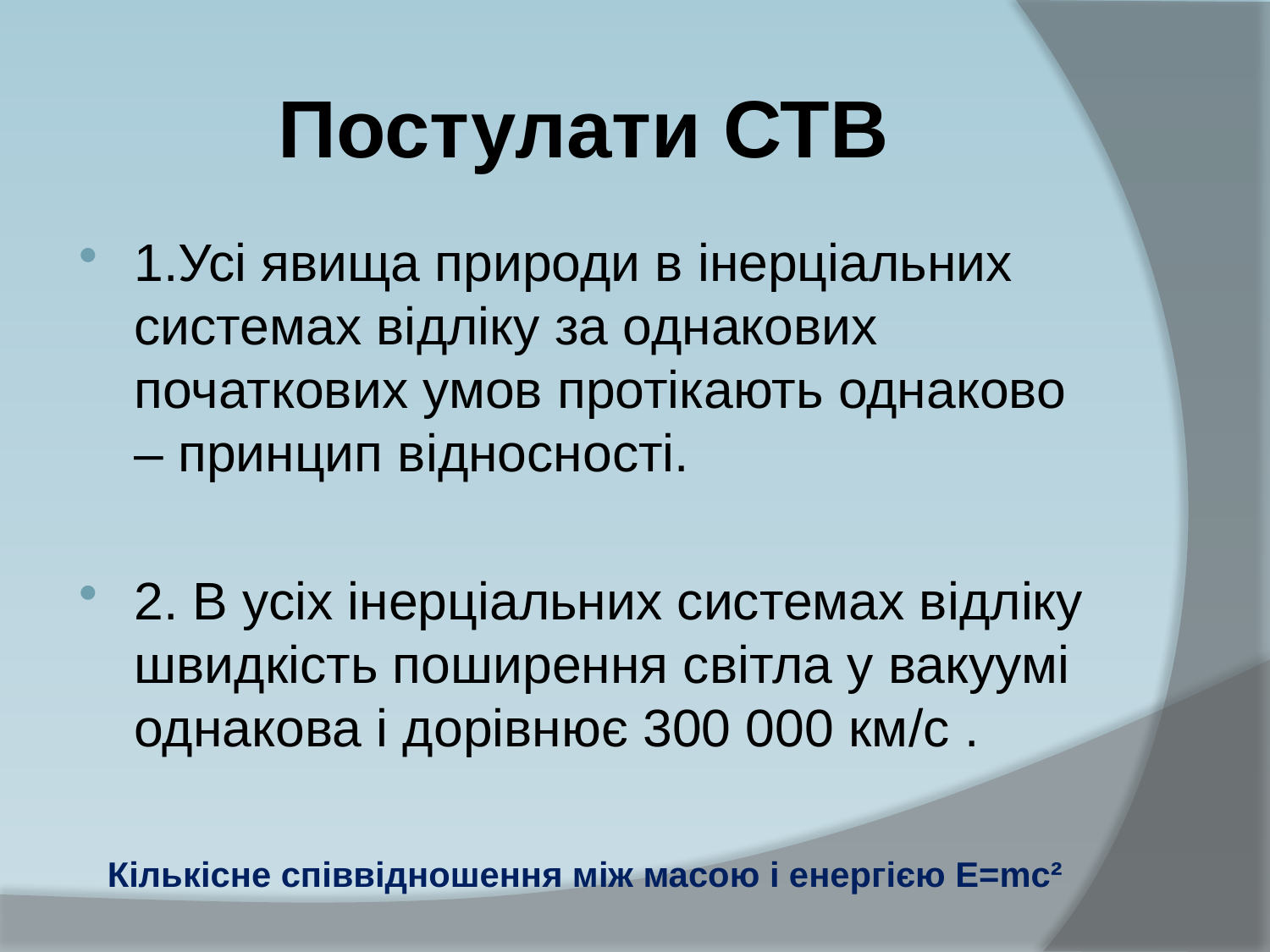

# Постулати СТВ
1.Усі явища природи в інерціальних системах відліку за однакових початкових умов протікають однаково – принцип відносності.

2. В усіх інерціальних системах відліку швидкість поширення світла у вакуумі однакова і дорівнює 300 000 км/с .
Кількісне співвідношення між масою і енергією E=mc²